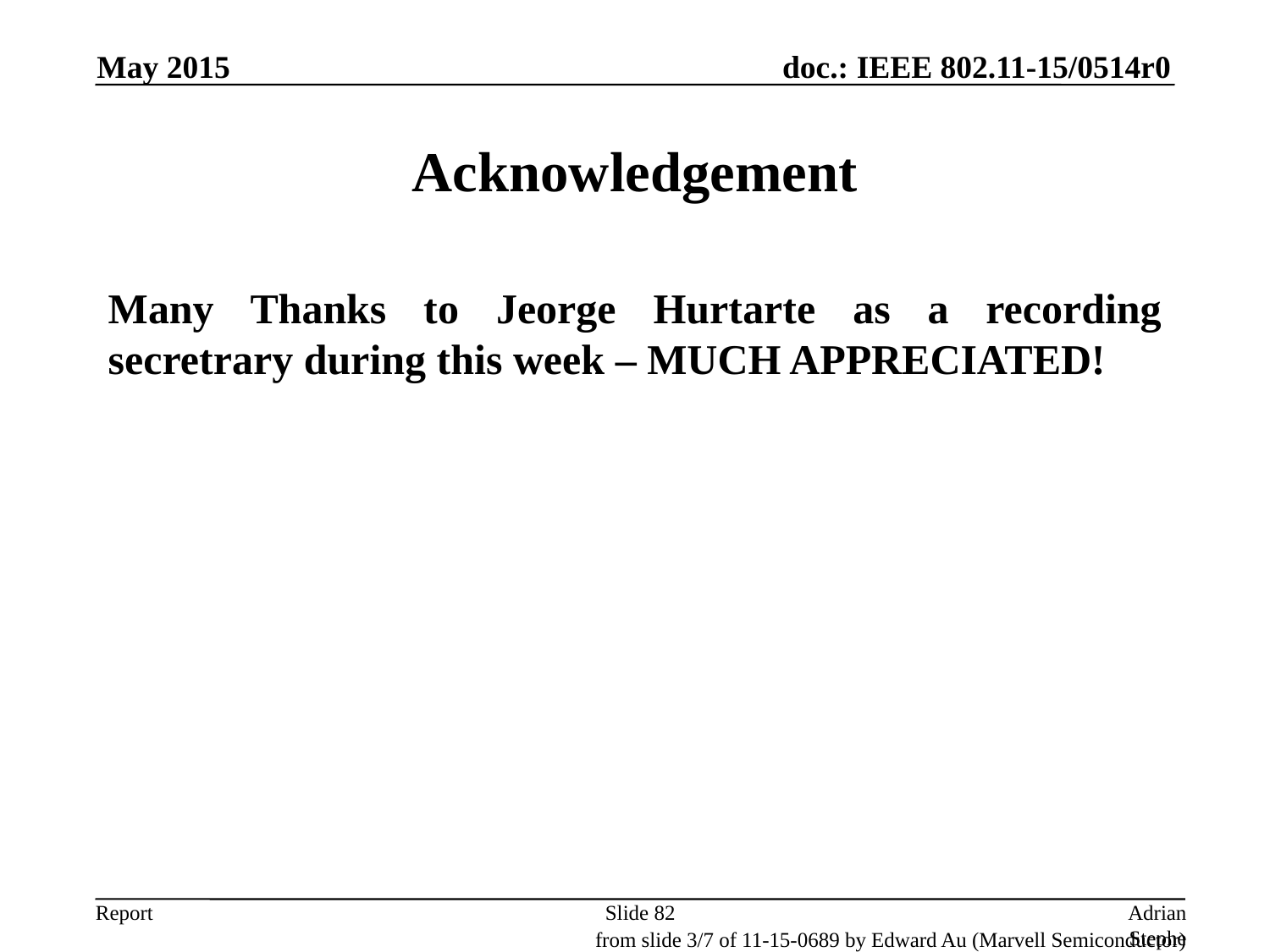

May 2015
# Acknowledgement
Many Thanks to Jeorge Hurtarte as a recording secretrary during this week – MUCH APPRECIATED!
Slide 82
Adrian Stephens, Intel
from slide 3/7 of 11-15-0689 by Edward Au (Marvell Semiconductor)